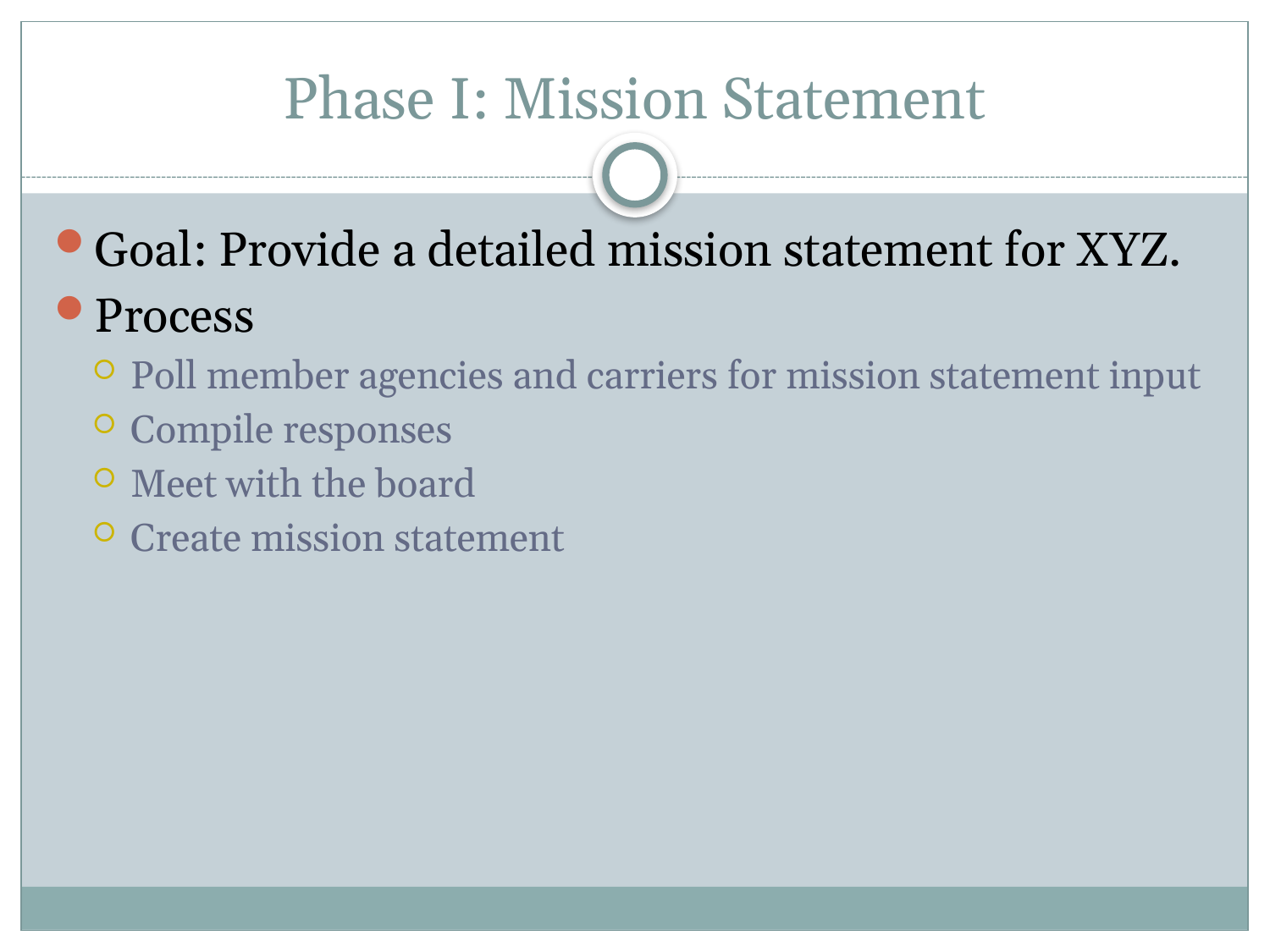

# Phase I: Mission Statement
Goal: Provide a detailed mission statement for XYZ.
Process
Poll member agencies and carriers for mission statement input
Compile responses
Meet with the board
Create mission statement